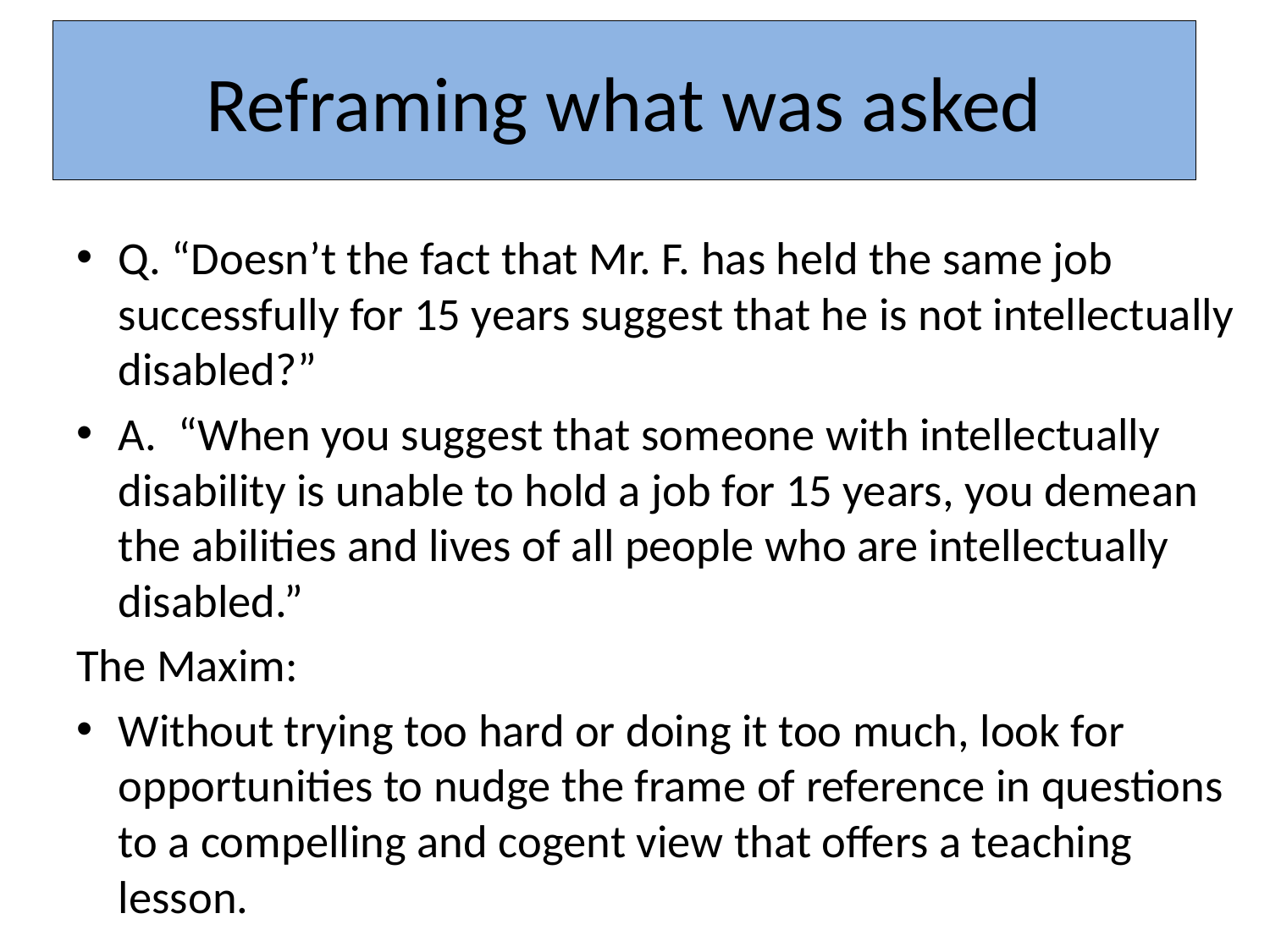

# Reframing what was asked
Q. “Doesn’t the fact that Mr. F. has held the same job successfully for 15 years suggest that he is not intellectually disabled?”
A.  “When you suggest that someone with intellectually disability is unable to hold a job for 15 years, you demean the abilities and lives of all people who are intellectually disabled.”
The Maxim:
Without trying too hard or doing it too much, look for opportunities to nudge the frame of reference in questions to a compelling and cogent view that offers a teaching lesson.